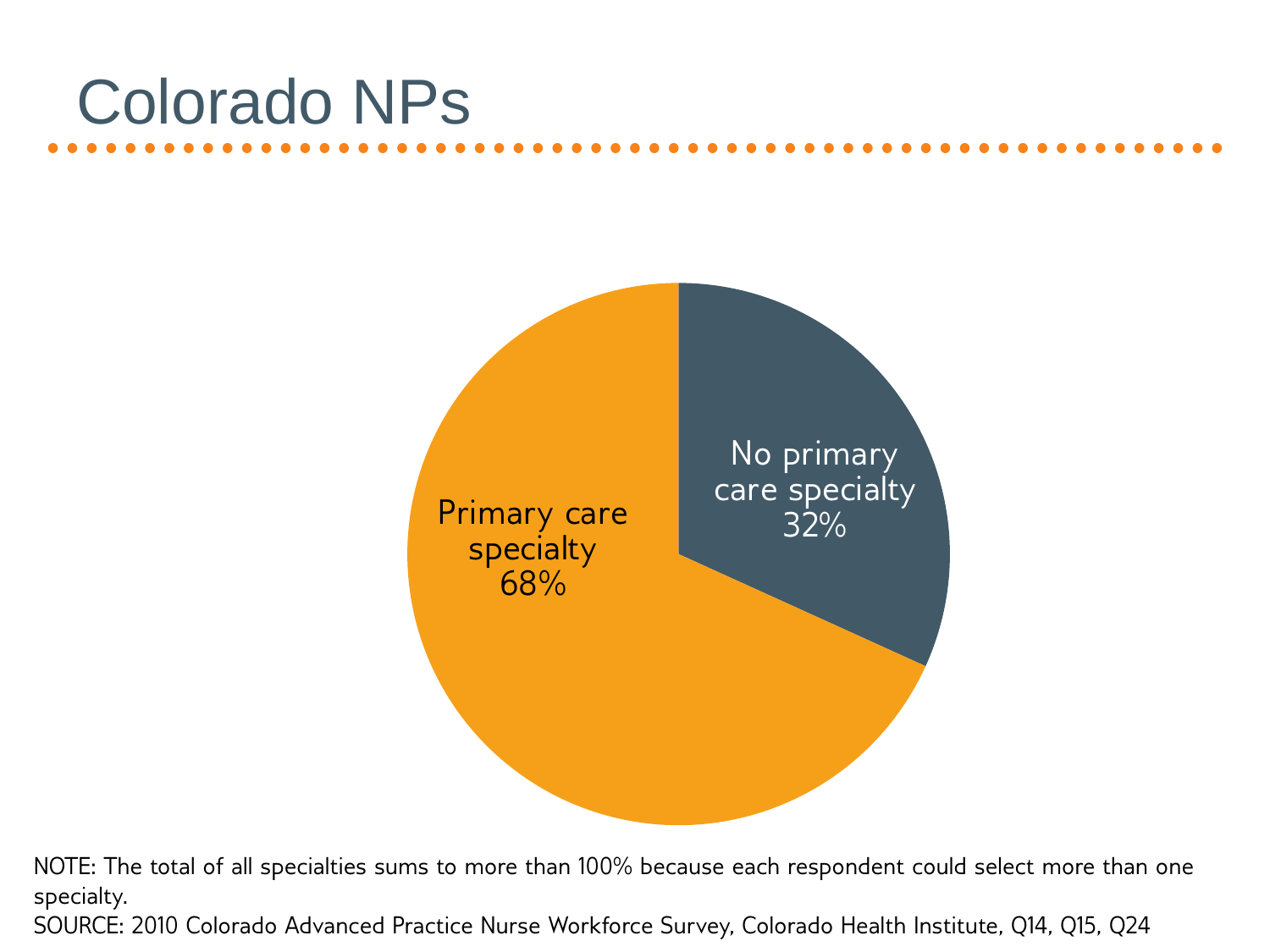

# Colorado NPs

### Chart

| Category |  |
|---|---|
| No primary care specialty | 31.78509999999988 |
| Primary care specialty | 68.21490000000021 |
NOTE: The total of all specialties sums to more than 100% because each respondent could select more than one specialty.
SOURCE: 2010 Colorado Advanced Practice Nurse Workforce Survey, Colorado Health Institute, Q14, Q15, Q24